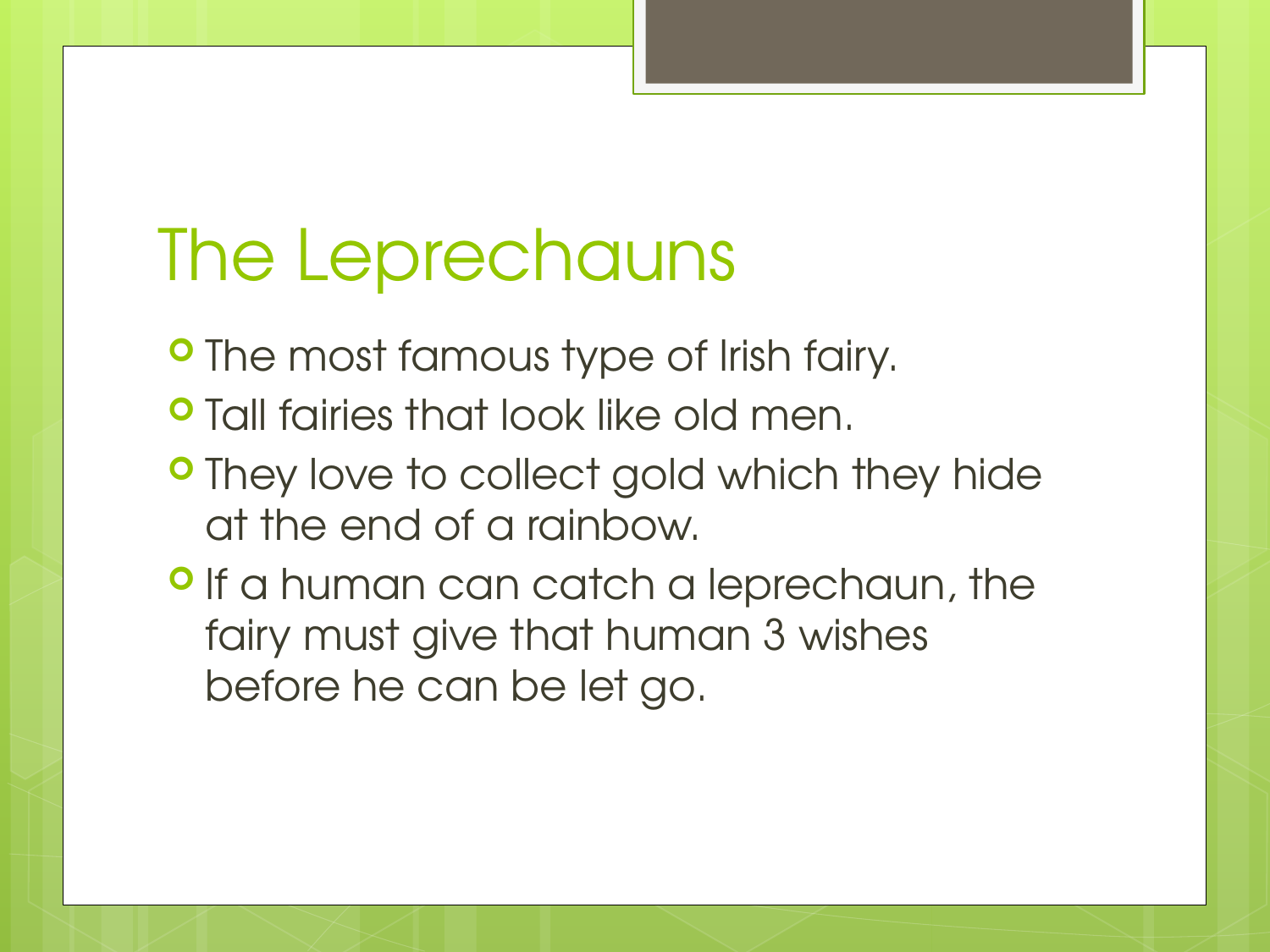

# The Leprechauns
The most famous type of Irish fairy.
Tall fairies that look like old men.
They love to collect gold which they hide at the end of a rainbow.
If a human can catch a leprechaun, the fairy must give that human 3 wishes before he can be let go.